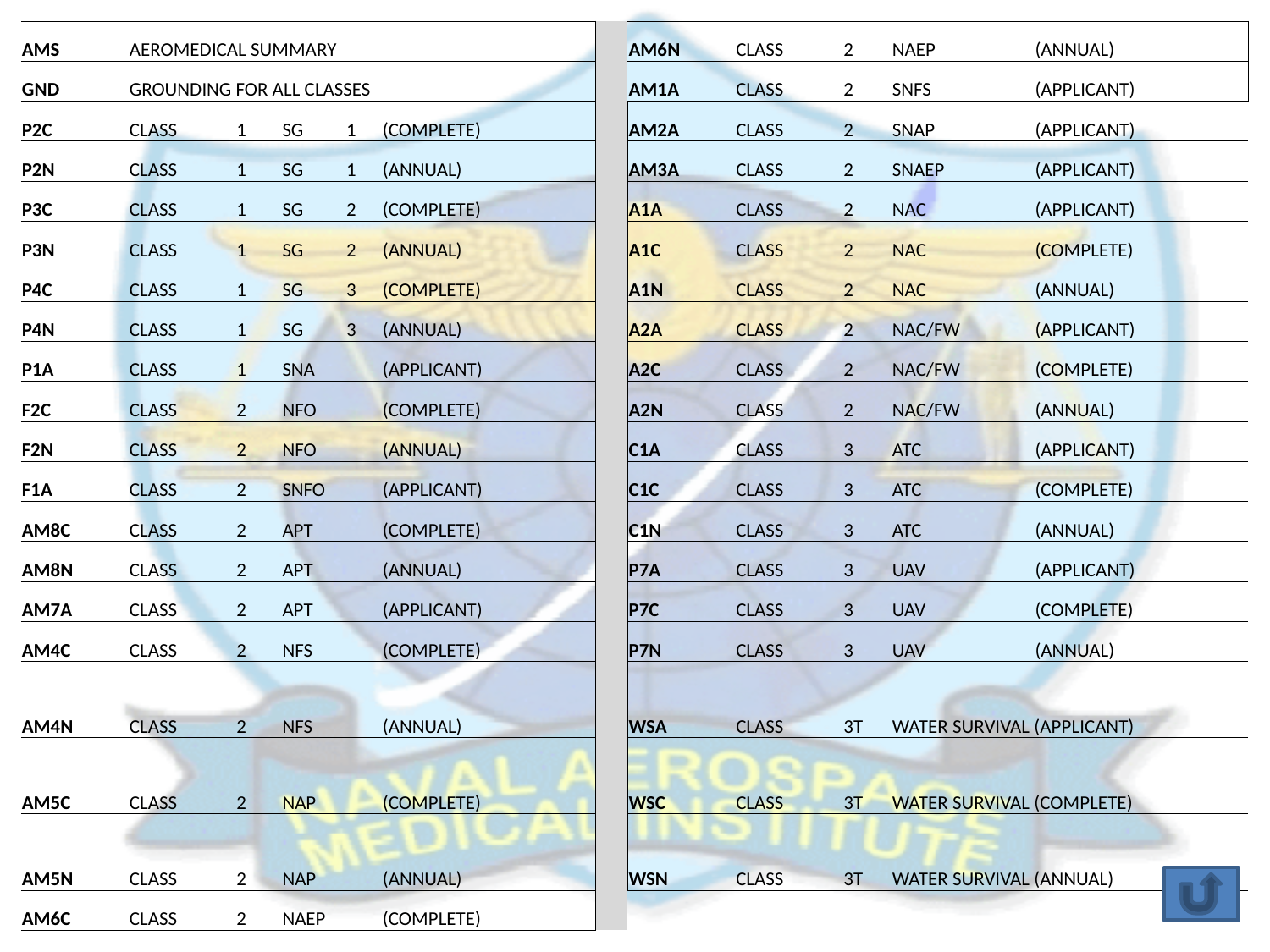

| AMS | AEROMEDICAL SUMMARY |  |  |  |  |  | AM6N | CLASS | 2 | NAEP |  | (ANNUAL) |  |
| --- | --- | --- | --- | --- | --- | --- | --- | --- | --- | --- | --- | --- | --- |
| GND | GROUNDING FOR ALL CLASSES |  |  |  |  |  | AM1A | CLASS | 2 | SNFS |  | (APPLICANT) |  |
| P2C | CLASS | 1 | SG | 1 | (COMPLETE) |  | AM2A | CLASS | 2 | SNAP |  | (APPLICANT) |  |
| P2N | CLASS | 1 | SG | 1 | (ANNUAL) |  | AM3A | CLASS | 2 | SNAEP |  | (APPLICANT) |  |
| P3C | CLASS | 1 | SG | 2 | (COMPLETE) |  | A1A | CLASS | 2 | NAC |  | (APPLICANT) |  |
| P3N | CLASS | 1 | SG | 2 | (ANNUAL) |  | A1C | CLASS | 2 | NAC |  | (COMPLETE) |  |
| P4C | CLASS | 1 | SG | 3 | (COMPLETE) |  | A1N | CLASS | 2 | NAC |  | (ANNUAL) |  |
| P4N | CLASS | 1 | SG | 3 | (ANNUAL) |  | A2A | CLASS | 2 | NAC/FW |  | (APPLICANT) |  |
| P1A | CLASS | 1 | SNA |  | (APPLICANT) |  | A2C | CLASS | 2 | NAC/FW |  | (COMPLETE) |  |
| F2C | CLASS | 2 | NFO |  | (COMPLETE) |  | A2N | CLASS | 2 | NAC/FW |  | (ANNUAL) |  |
| F2N | CLASS | 2 | NFO |  | (ANNUAL) |  | C1A | CLASS | 3 | ATC |  | (APPLICANT) |  |
| F1A | CLASS | 2 | SNFO |  | (APPLICANT) |  | C1C | CLASS | 3 | ATC |  | (COMPLETE) |  |
| AM8C | CLASS | 2 | APT |  | (COMPLETE) |  | C1N | CLASS | 3 | ATC |  | (ANNUAL) |  |
| AM8N | CLASS | 2 | APT |  | (ANNUAL) |  | P7A | CLASS | 3 | UAV |  | (APPLICANT) |  |
| AM7A | CLASS | 2 | APT |  | (APPLICANT) |  | P7C | CLASS | 3 | UAV |  | (COMPLETE) |  |
| AM4C | CLASS | 2 | NFS |  | (COMPLETE) |  | P7N | CLASS | 3 | UAV |  | (ANNUAL) |  |
| AM4N | CLASS | 2 | NFS |  | (ANNUAL) |  | WSA | CLASS | 3T | WATER SURVIVAL (APPLICANT) |  |  |  |
| AM5C | CLASS | 2 | NAP |  | (COMPLETE) |  | WSC | CLASS | 3T | WATER SURVIVAL (COMPLETE) |  |  |  |
| AM5N | CLASS | 2 | NAP |  | (ANNUAL) |  | WSN | CLASS | 3T | WATER SURVIVAL (ANNUAL) |  |  |  |
| AM6C | CLASS | 2 | NAEP |  | (COMPLETE) |  |  |  |  |  |  |  |  |